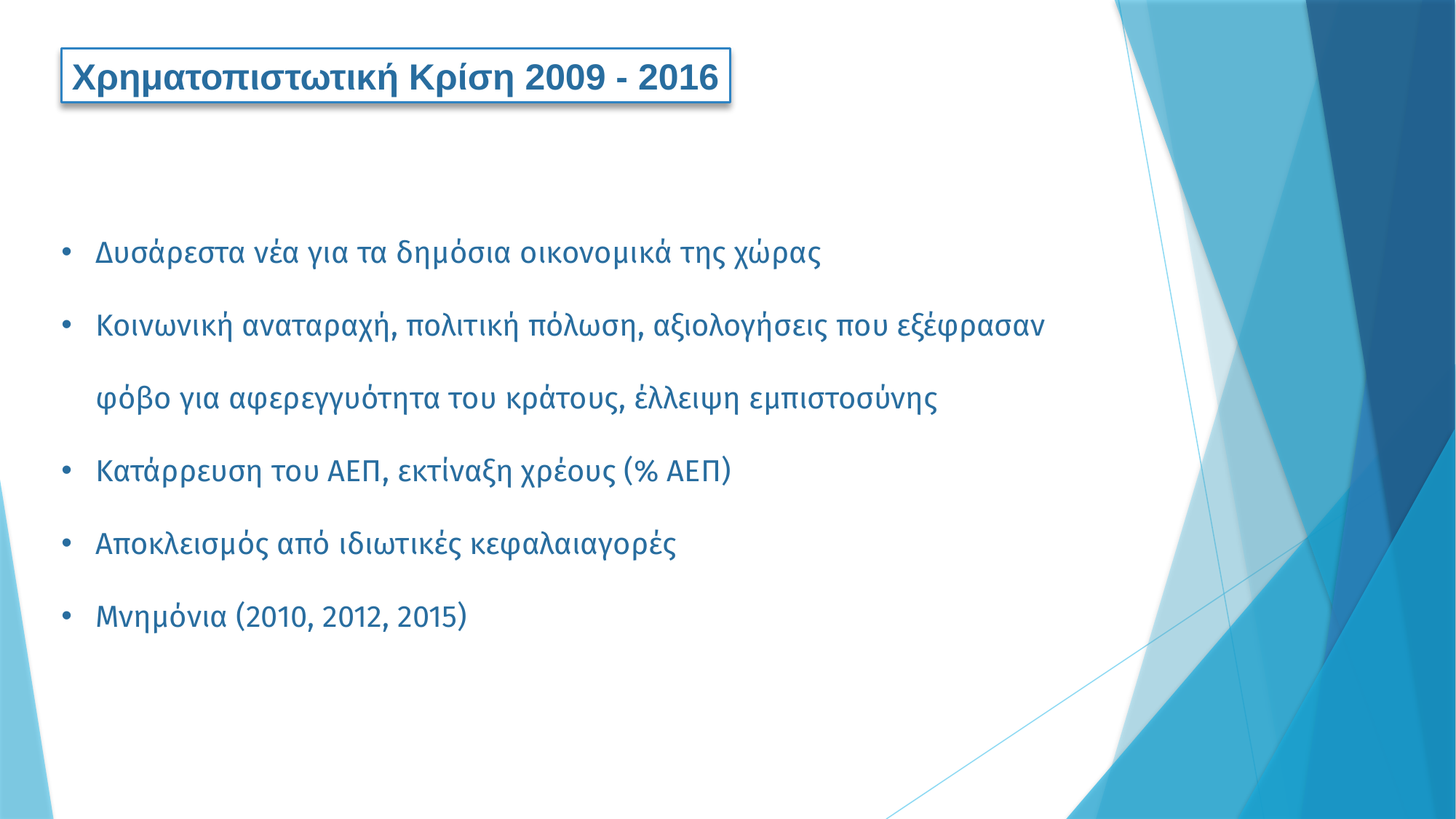

Χρηματοπιστωτική Κρίση 2009 - 2016
Δυσάρεστα νέα για τα δημόσια οικονομικά της χώρας
Κοινωνική αναταραχή, πολιτική πόλωση, αξιολογήσεις που εξέφρασαν φόβο για αφερεγγυότητα του κράτους, έλλειψη εμπιστοσύνης
Κατάρρευση του ΑΕΠ, εκτίναξη χρέους (% ΑΕΠ)
Αποκλεισμός από ιδιωτικές κεφαλαιαγορές
Μνημόνια (2010, 2012, 2015)